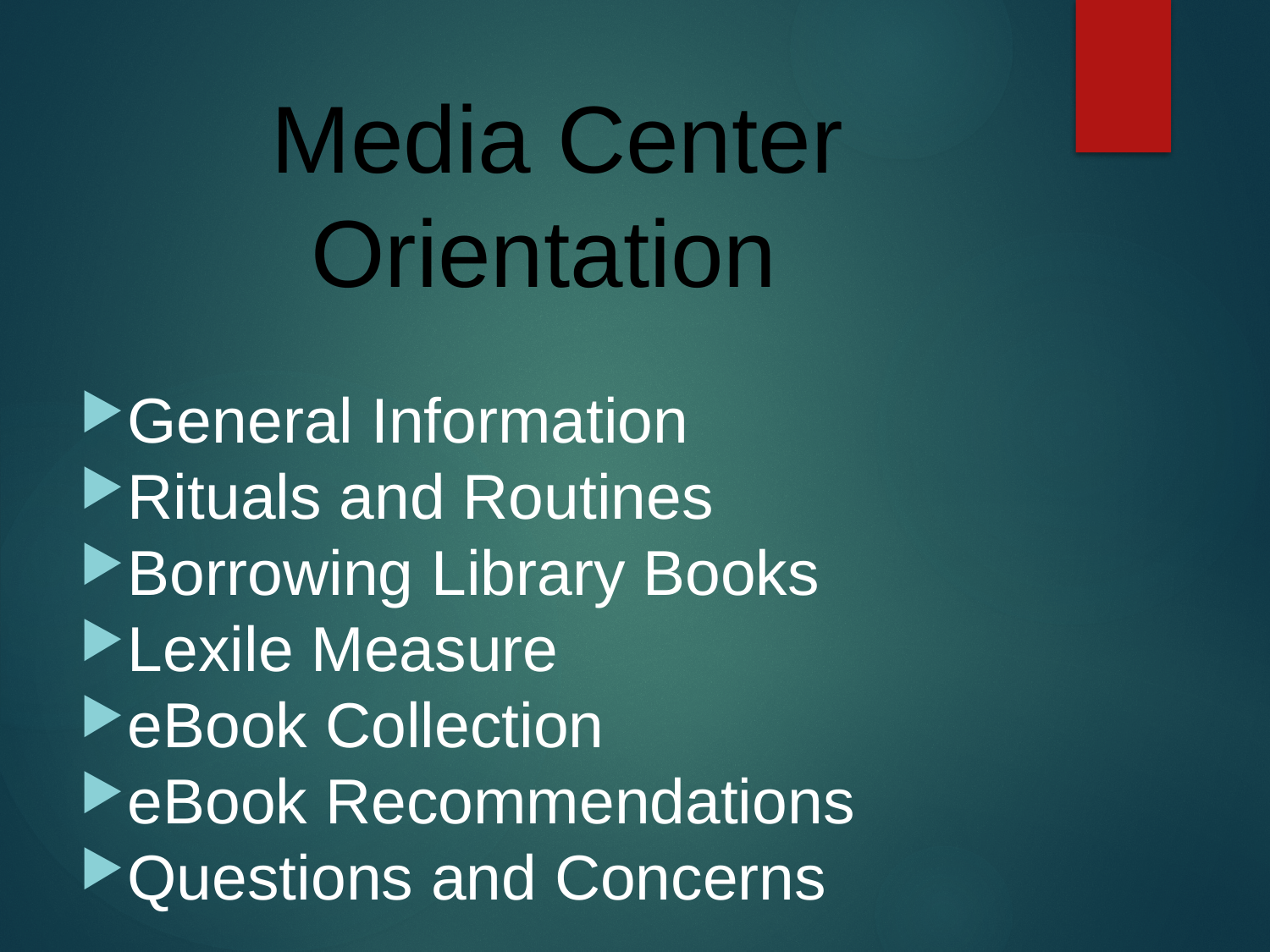

# Media Center Orientation
General Information
Rituals and Routines
Borrowing Library Books
Lexile Measure
eBook Collection
eBook Recommendations
Questions and Concerns